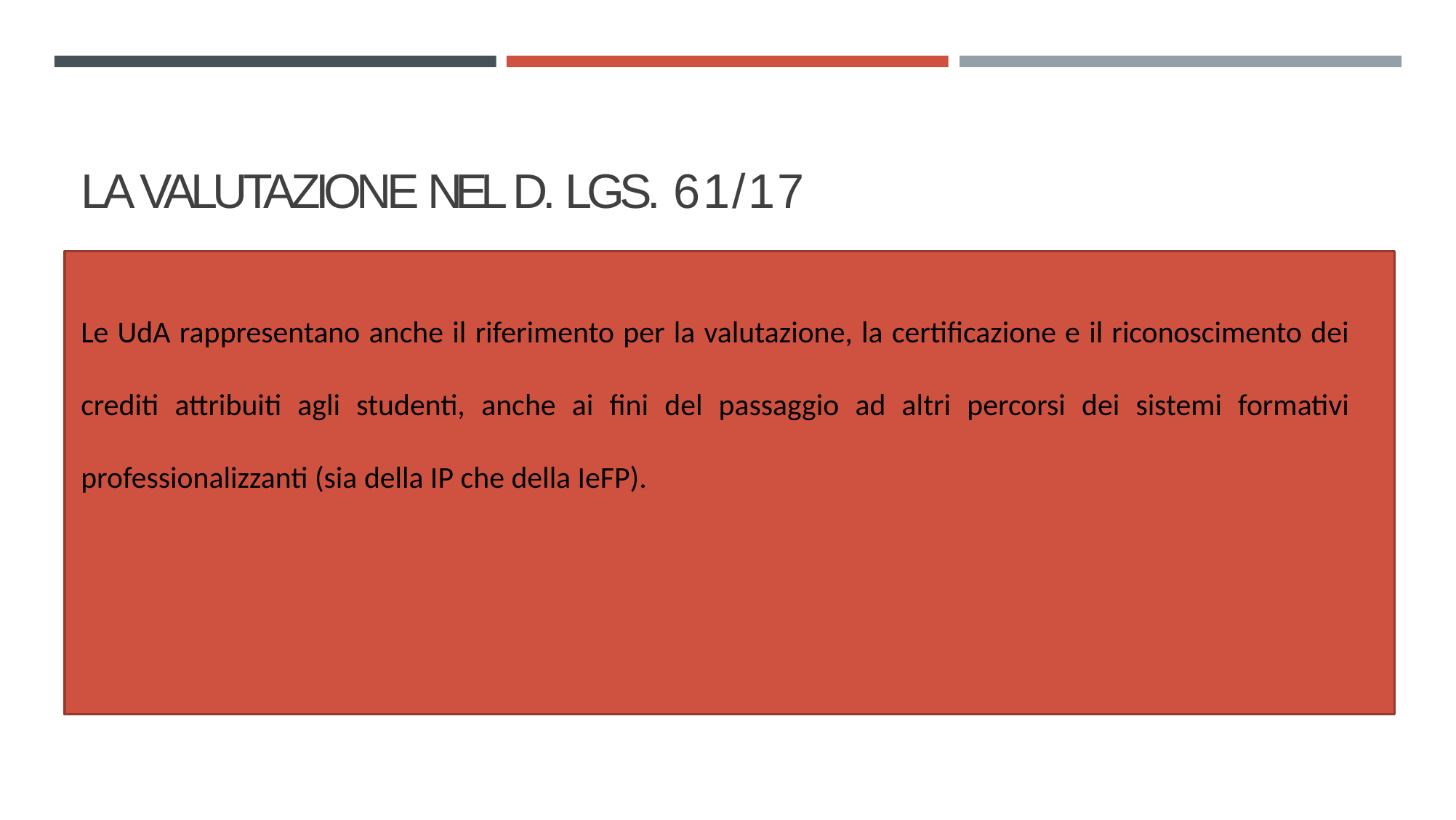

# LA VALUTAZIONE NEL D. LGS. 61/17

Le UdA rappresentano anche il riferimento per la valutazione, la certificazione e il riconoscimento dei crediti attribuiti agli studenti, anche ai fini del passaggio ad altri percorsi dei sistemi formativi professionalizzanti (sia della IP che della IeFP).